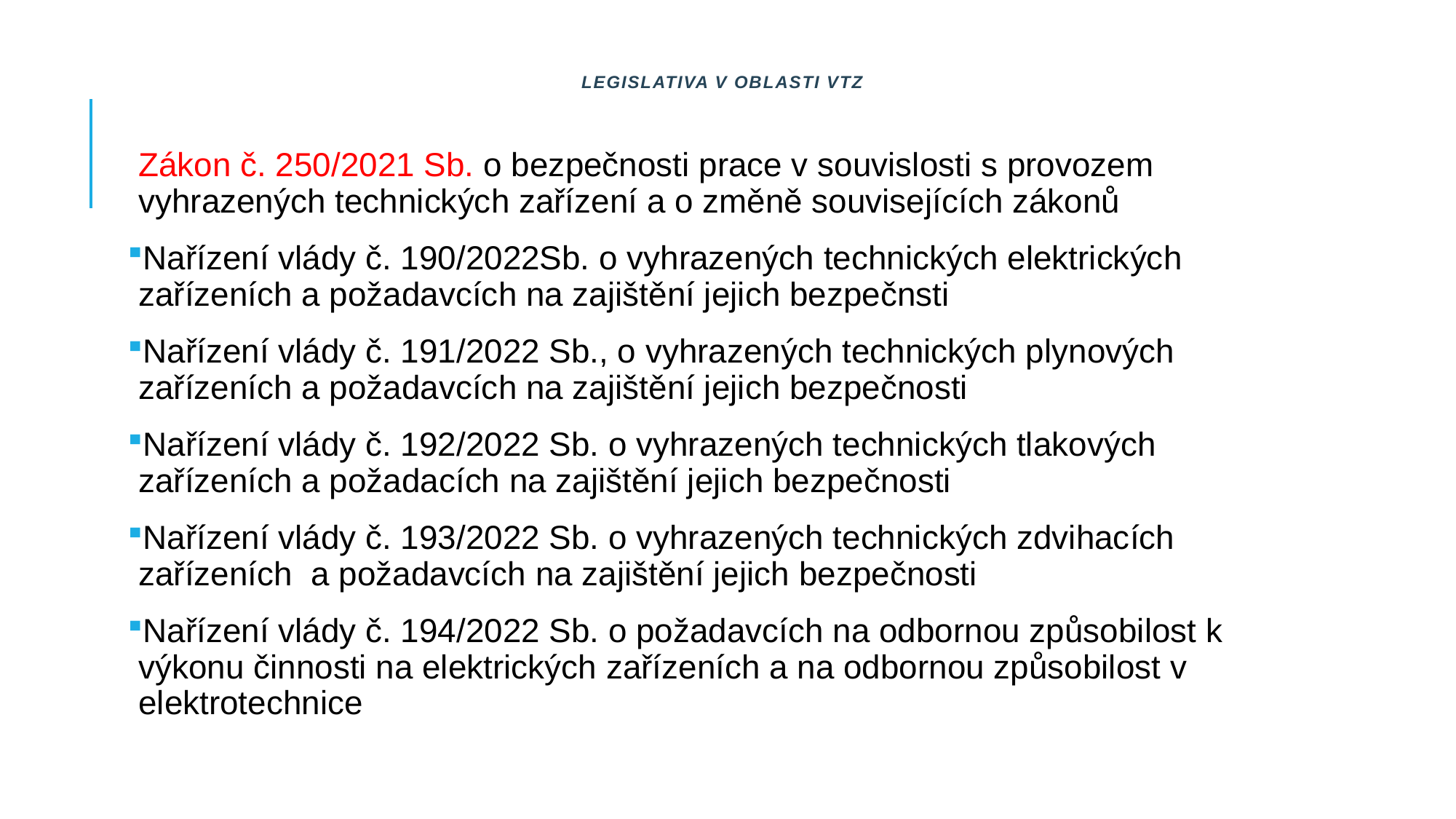

# legislativa v oblasti VTZ
Zákon č. 250/2021 Sb. o bezpečnosti prace v souvislosti s provozem vyhrazených technických zařízení a o změně souvisejících zákonů
Nařízení vlády č. 190/2022Sb. o vyhrazených technických elektrických zařízeních a požadavcích na zajištění jejich bezpečnsti
Nařízení vlády č. 191/2022 Sb., o vyhrazených technických plynových zařízeních a požadavcích na zajištění jejich bezpečnosti
Nařízení vlády č. 192/2022 Sb. o vyhrazených technických tlakových zařízeních a požadacích na zajištění jejich bezpečnosti
Nařízení vlády č. 193/2022 Sb. o vyhrazených technických zdvihacích zařízeních  a požadavcích na zajištění jejich bezpečnosti
Nařízení vlády č. 194/2022 Sb. o požadavcích na odbornou způsobilost k výkonu činnosti na elektrických zařízeních a na odbornou způsobilost v elektrotechnice